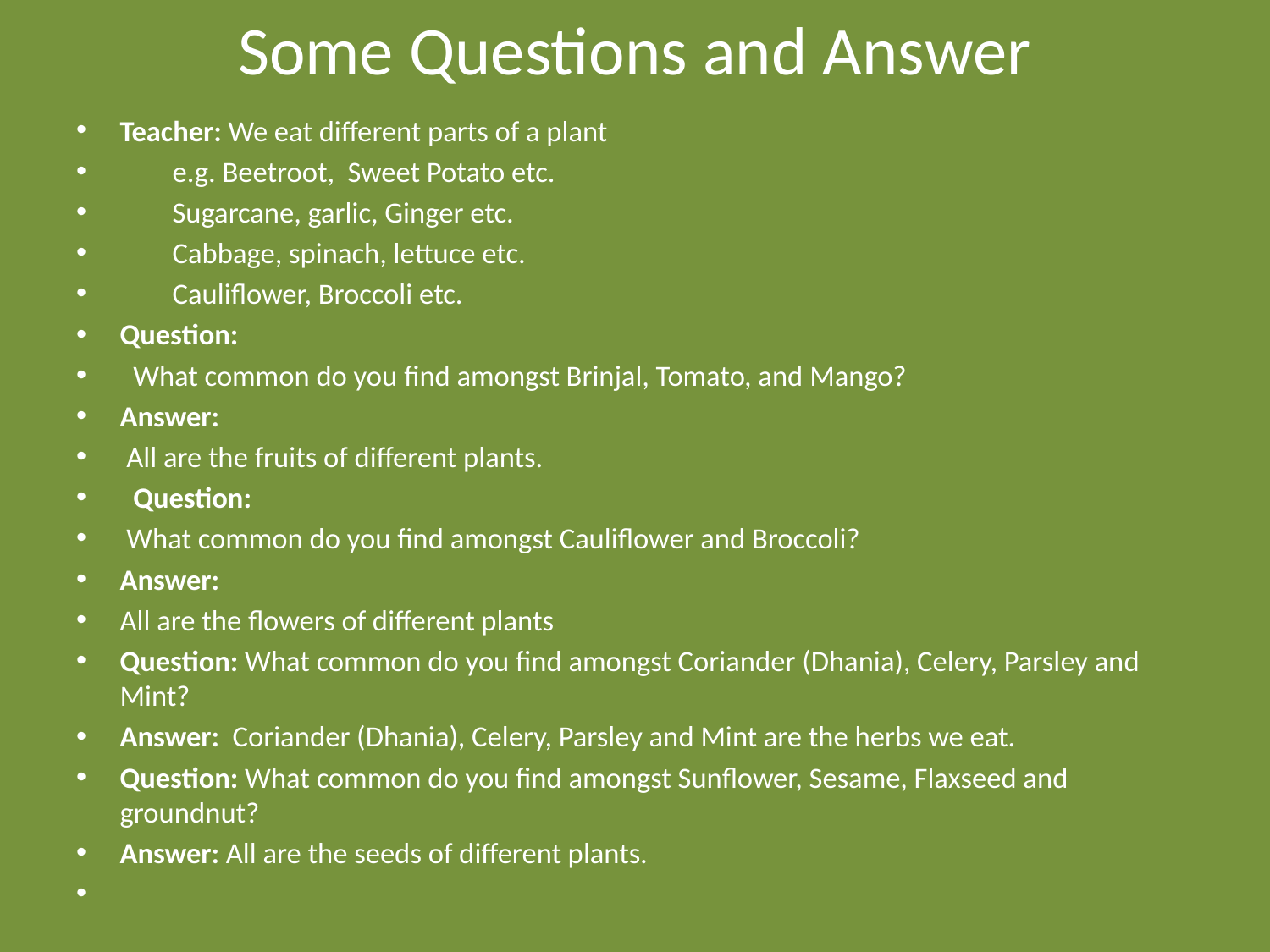

# Some Questions and Answer
Teacher: We eat different parts of a plant
        e.g. Beetroot,  Sweet Potato etc.
        Sugarcane, garlic, Ginger etc.
        Cabbage, spinach, lettuce etc.
        Cauliflower, Broccoli etc.
Question:
  What common do you find amongst Brinjal, Tomato, and Mango?
Answer:
 All are the fruits of different plants.
  Question:
 What common do you find amongst Cauliflower and Broccoli?
Answer:
All are the flowers of different plants
Question: What common do you find amongst Coriander (Dhania), Celery, Parsley and Mint?
Answer:  Coriander (Dhania), Celery, Parsley and Mint are the herbs we eat.
Question: What common do you find amongst Sunflower, Sesame, Flaxseed and groundnut?
Answer: All are the seeds of different plants.